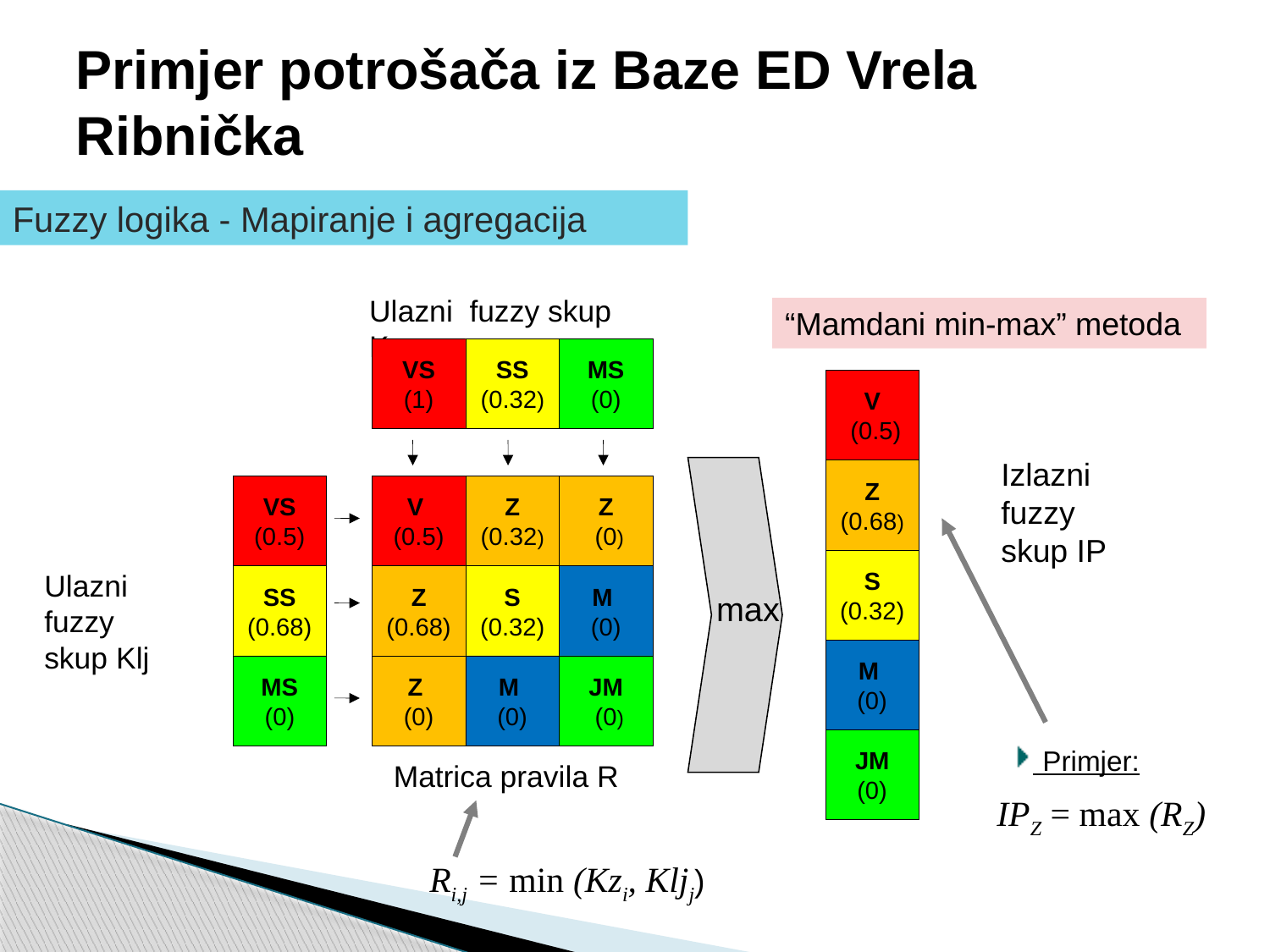

# Primjer potrošača iz Baze ED Vrela Ribnička
Fuzzy logika - Mapiranje i agregacija
Ulazni  fuzzy skup Kz
“Mamdani min-max” metoda
VS
(1)
MS
(0)
SS
(0.32)
V
 (0.5)

Izlazni fuzzy
skup IP

Z (0.68)
VS
(0.5)
V
(0.5)
Z (0.32)
Z
 (0)

S (0.32)
Ulazni  fuzzy
skup Klj
SS
(0.68)
Z (0.68)
S (0.32)
M
(0)

max

M
(0)

MS
(0)
Z
(0)
M
(0)
JM
 (0)

JM
(0)
 Primjer:
Matrica pravila R
IPZ = max (RZ)

Ri,j = min (Kzi, Kljj)